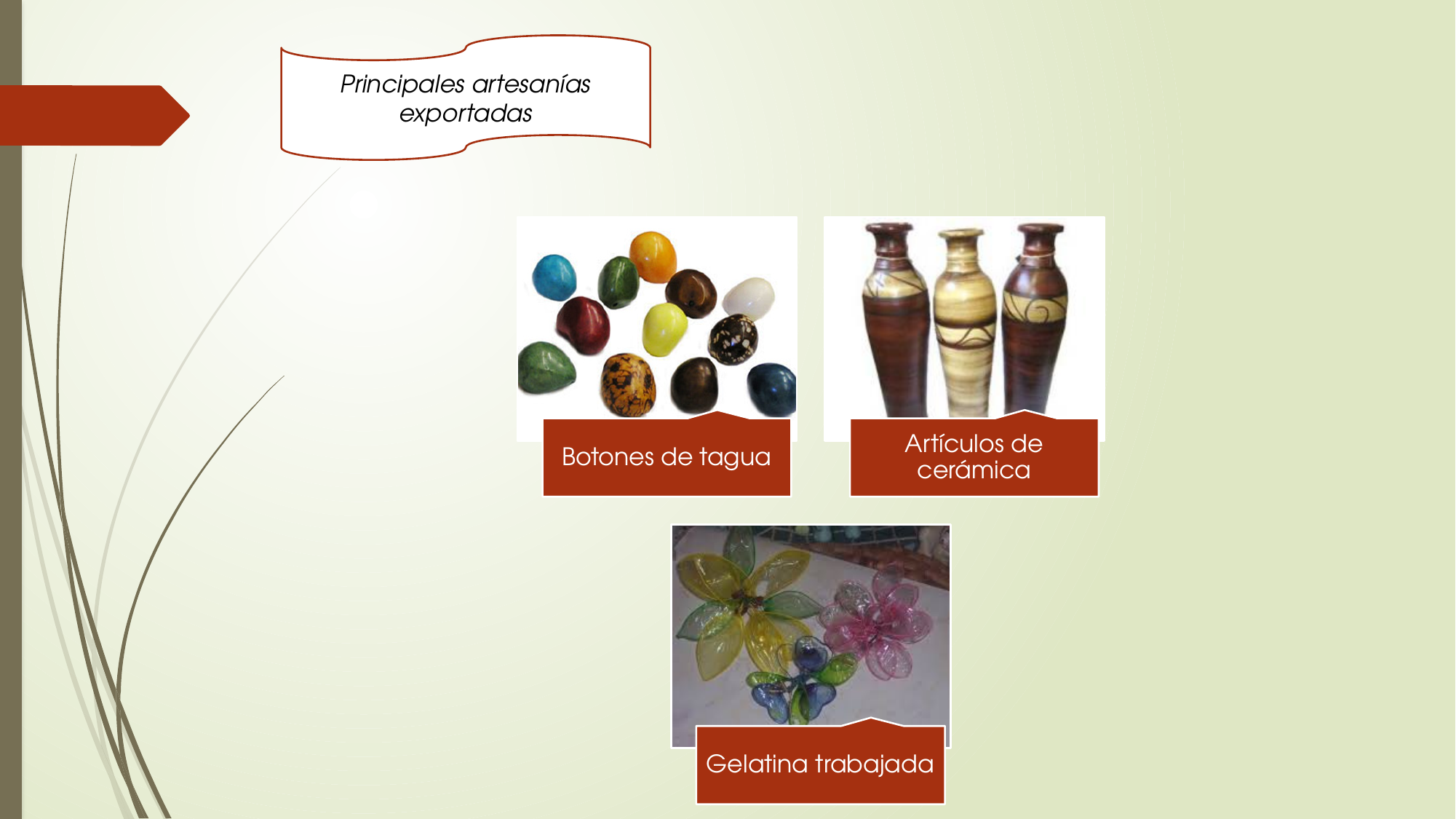

Principales artesanías exportadas
Botones de tagua
Artículos de cerámica
Gelatina trabajada